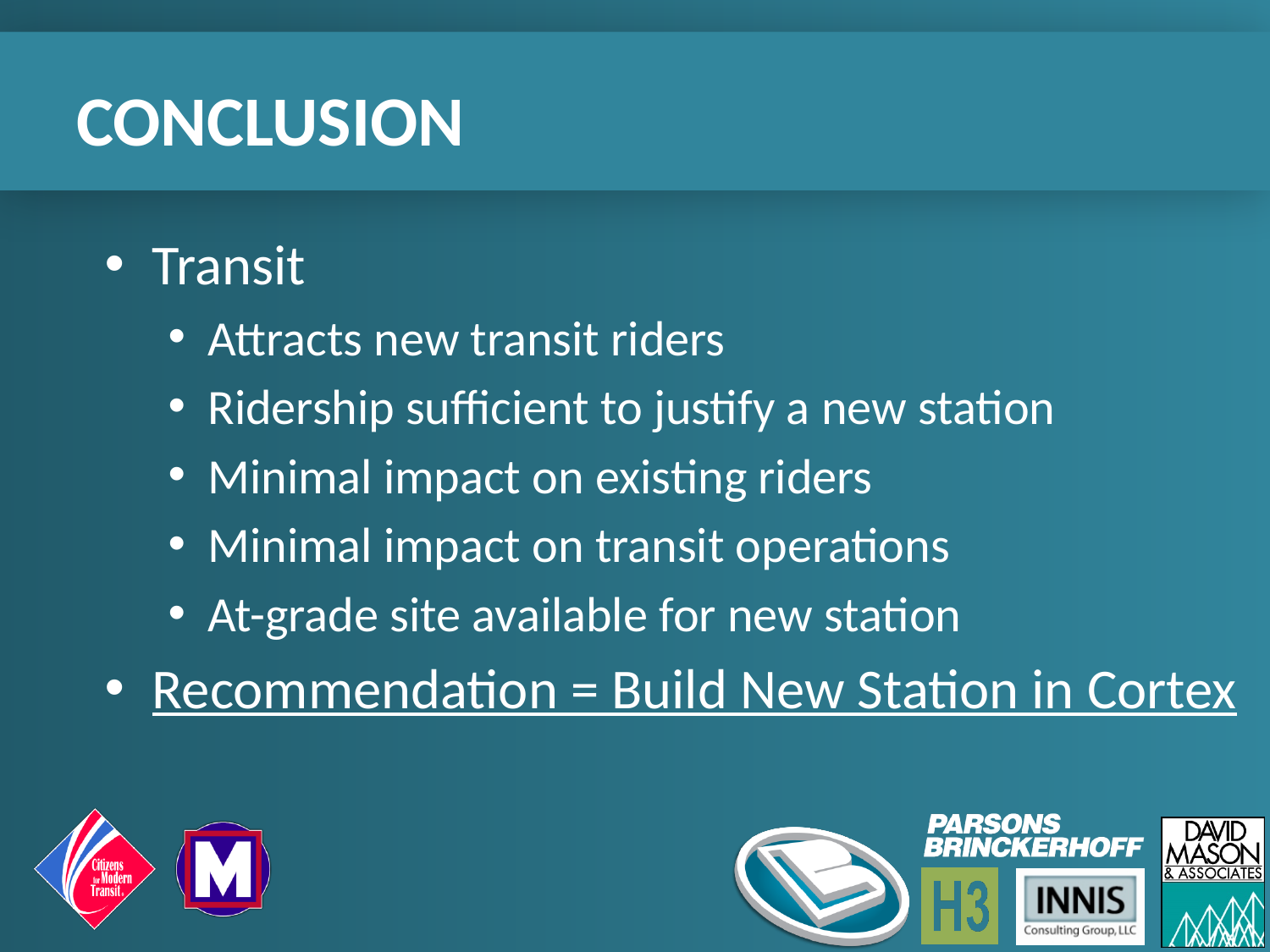

# conclusion
Transit
Attracts new transit riders
Ridership sufficient to justify a new station
Minimal impact on existing riders
Minimal impact on transit operations
At-grade site available for new station
Recommendation = Build New Station in Cortex